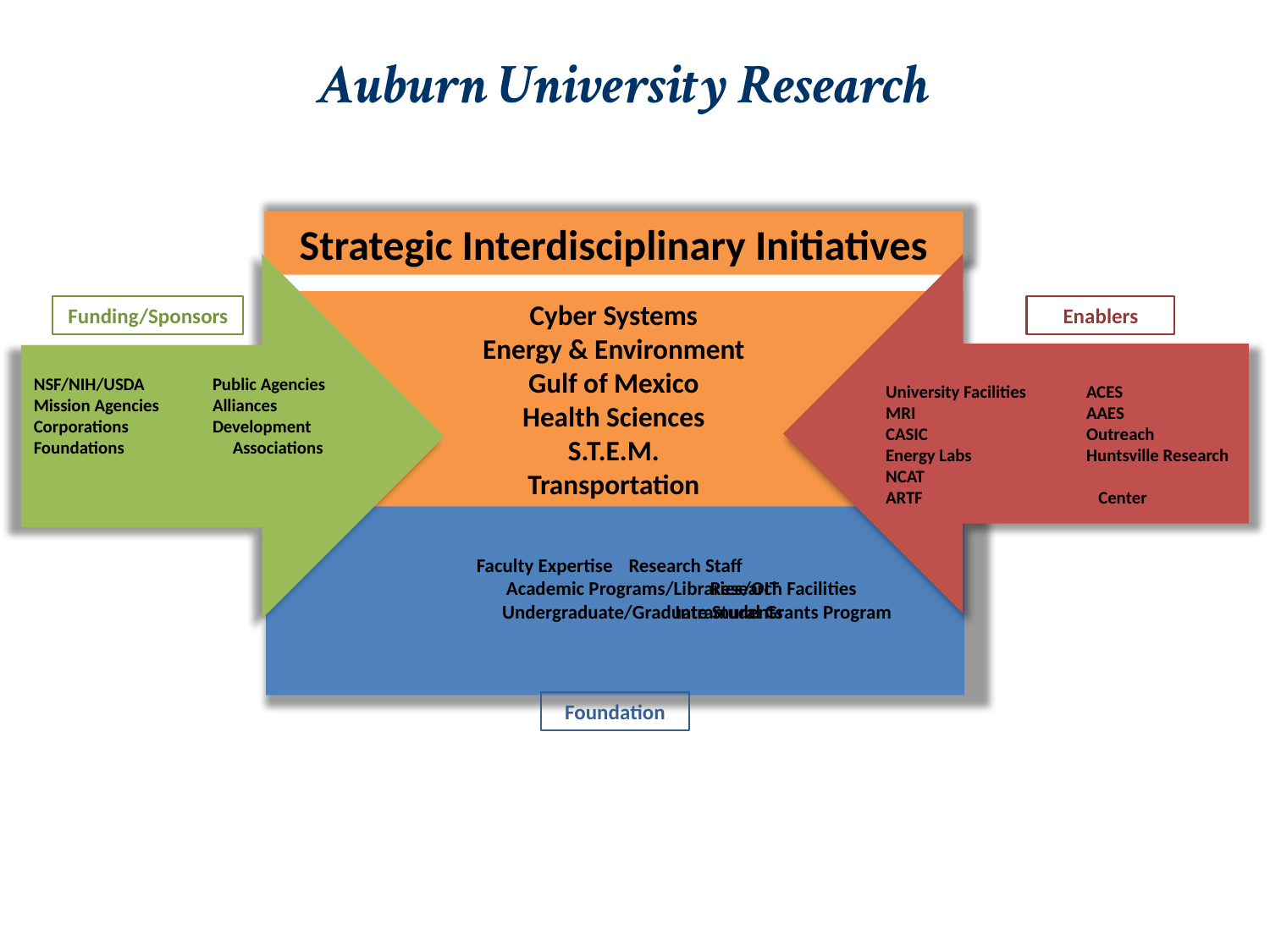

Auburn University Research

Strategic Interdisciplinary Initiatives

University Facilities
MRI
CASIC
Energy Labs
NCAT
ARTF

ACES
AAES
Outreach
Huntsville Research
   Center

NSF/NIH/USDA
Mission Agencies
Corporations
Foundations

Public Agencies
Alliances
Development
     Associations

Cyber Systems
Energy & Environment
Gulf of Mexico
Health Sciences
S.T.E.M.
Transportation
Funding/Sponsors
Enablers

Faculty Expertise
Academic Programs/Libraries/OIT
Undergraduate/Graduate Students

Research Staff
Research Facilities
Intramural Grants Program

Foundation